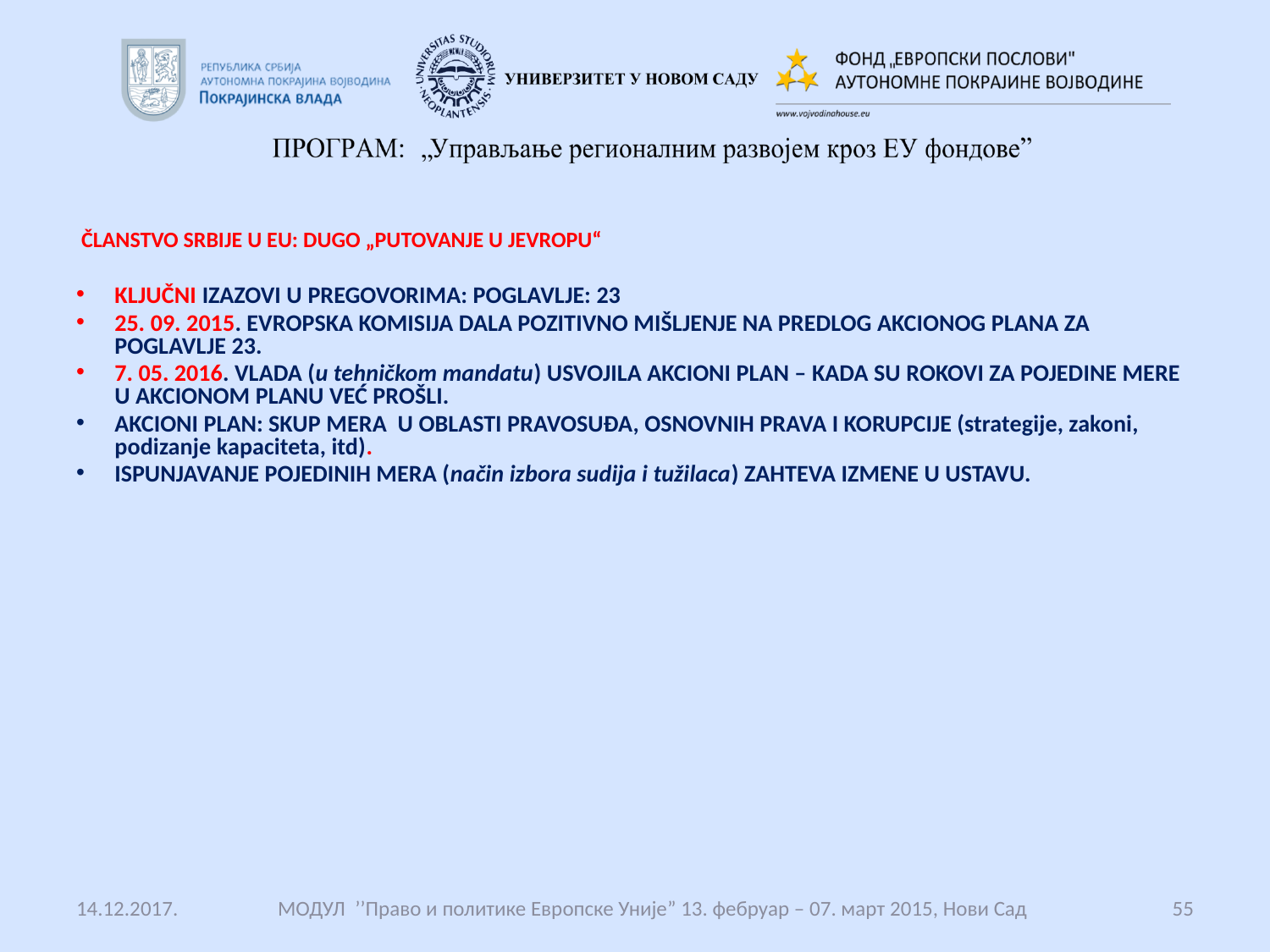

#
 ČLANSTVO SRBIJE U EU: DUGO „PUTOVANJE U JEVROPU“

KLJUČNI IZAZOVI U PREGOVORIMA: POGLAVLJE: 23
25. 09. 2015. EVROPSKA KOMISIJA DALA POZITIVNO MIŠLJENJE NA PREDLOG AKCIONOG PLANA ZA POGLAVLJE 23.
7. 05. 2016. VLADA (u tehničkom mandatu) USVOJILA AKCIONI PLAN – KADA SU ROKOVI ZA POJEDINE MERE U AKCIONOM PLANU VEĆ PROŠLI.
AKCIONI PLAN: SKUP MERA  U OBLASTI PRAVOSUĐA, OSNOVNIH PRAVA I KORUPCIJE (strategije, zakoni, podizanje kapaciteta, itd).
ISPUNJAVANJE POJEDINIH MERA (način izbora sudija i tužilaca) ZAHTEVA IZMENE U USTAVU.

14.12.2017.
  МОДУЛ  ’’Право и политике Европске Уније” 13. фебруар – 07. март 2015, Нови Сад
55